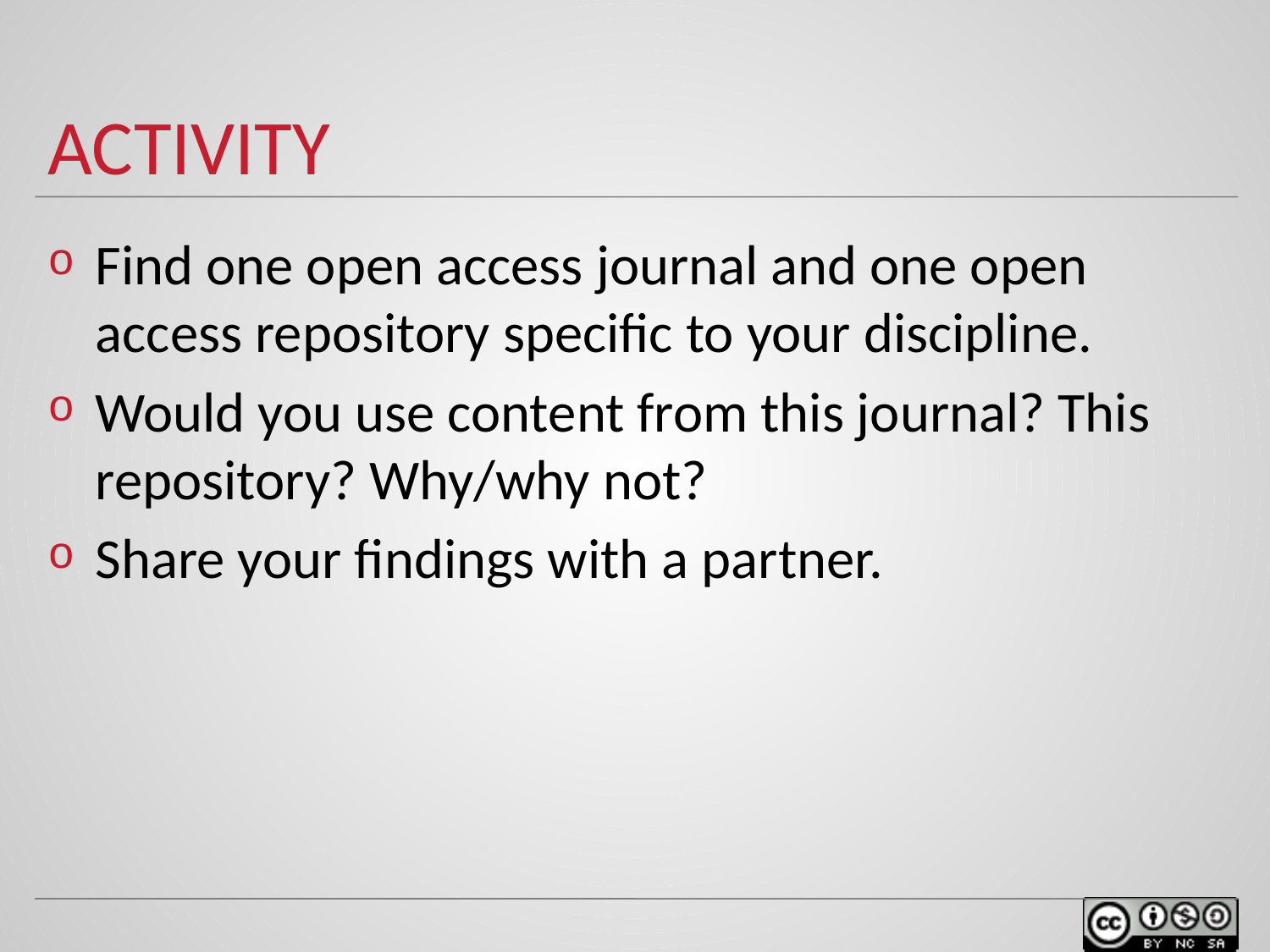

# Activity
Find one open access journal and one open access repository specific to your discipline.
Would you use content from this journal? This repository? Why/why not?
Share your findings with a partner.